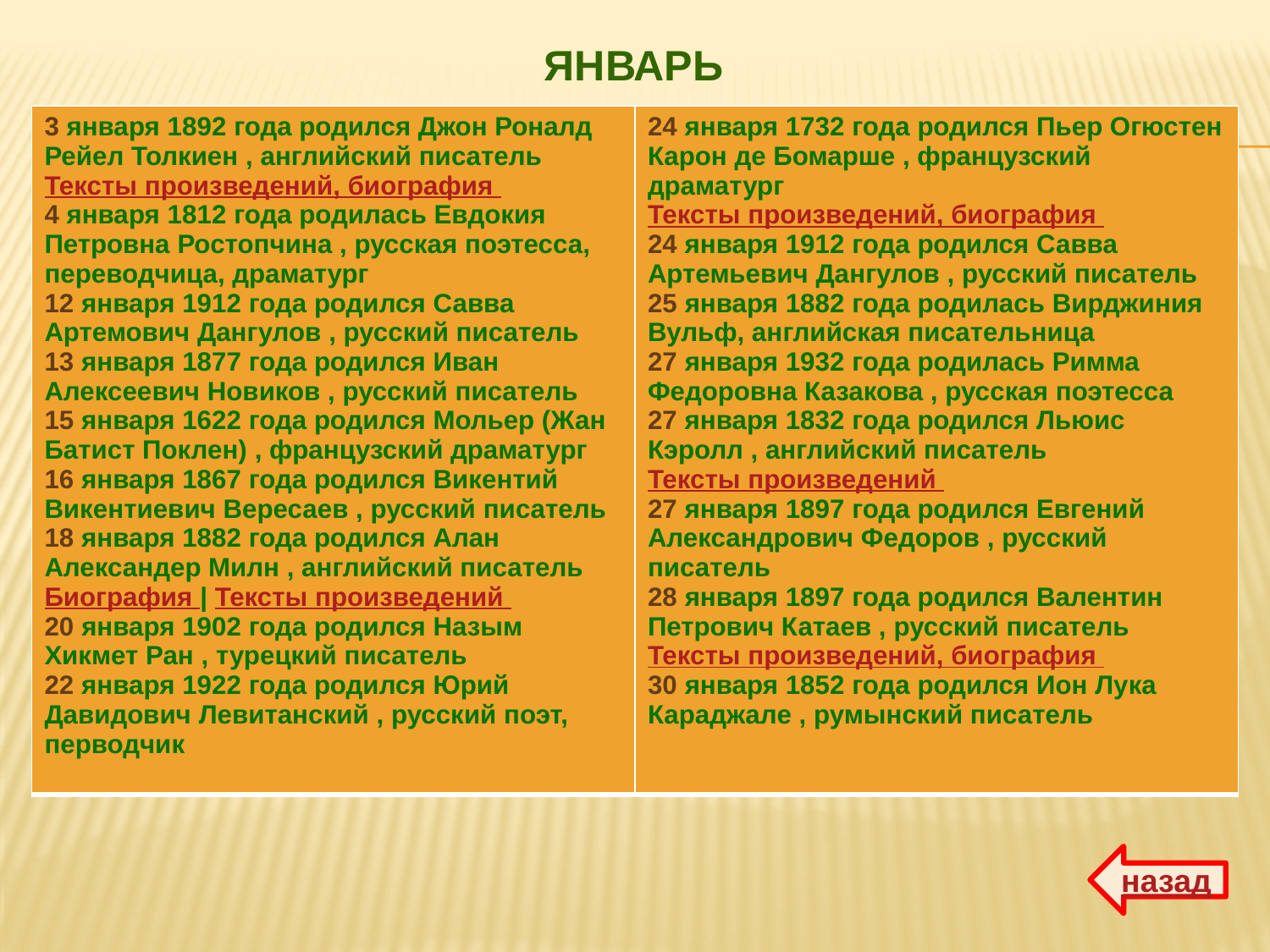

# Январь
| 3 января 1892 года родился Джон Роналд Рейел Толкиен , английский писатель Тексты произведений, биография 4 января 1812 года родилась Евдокия Петровна Ростопчина , русская поэтесса, переводчица, драматург 12 января 1912 года родился Савва Артемович Дангулов , русский писатель 13 января 1877 года родился Иван Алексеевич Новиков , русский писатель 15 января 1622 года родился Мольер (Жан Батист Поклен) , французский драматург 16 января 1867 года родился Викентий Викентиевич Вересаев , русский писатель 18 января 1882 года родился Алан Александер Милн , английский писатель Биография | Тексты произведений 20 января 1902 года родился Назым Хикмет Ран , турецкий писатель 22 января 1922 года родился Юрий Давидович Левитанский , русский поэт, перводчик | 24 января 1732 года родился Пьер Огюстен Карон де Бомарше , французский драматург Тексты произведений, биография 24 января 1912 года родился Савва Артемьевич Дангулов , русский писатель 25 января 1882 года родилась Вирджиния Вульф, английская писательница 27 января 1932 года родилась Римма Федоровна Казакова , русская поэтесса 27 января 1832 года родился Льюис Кэролл , английский писатель Тексты произведений 27 января 1897 года родился Евгений Александрович Федоров , русский писатель 28 января 1897 года родился Валентин Петрович Катаев , русский писатель Тексты произведений, биография 30 января 1852 года родился Ион Лука Караджале , румынский писатель |
| --- | --- |

назад